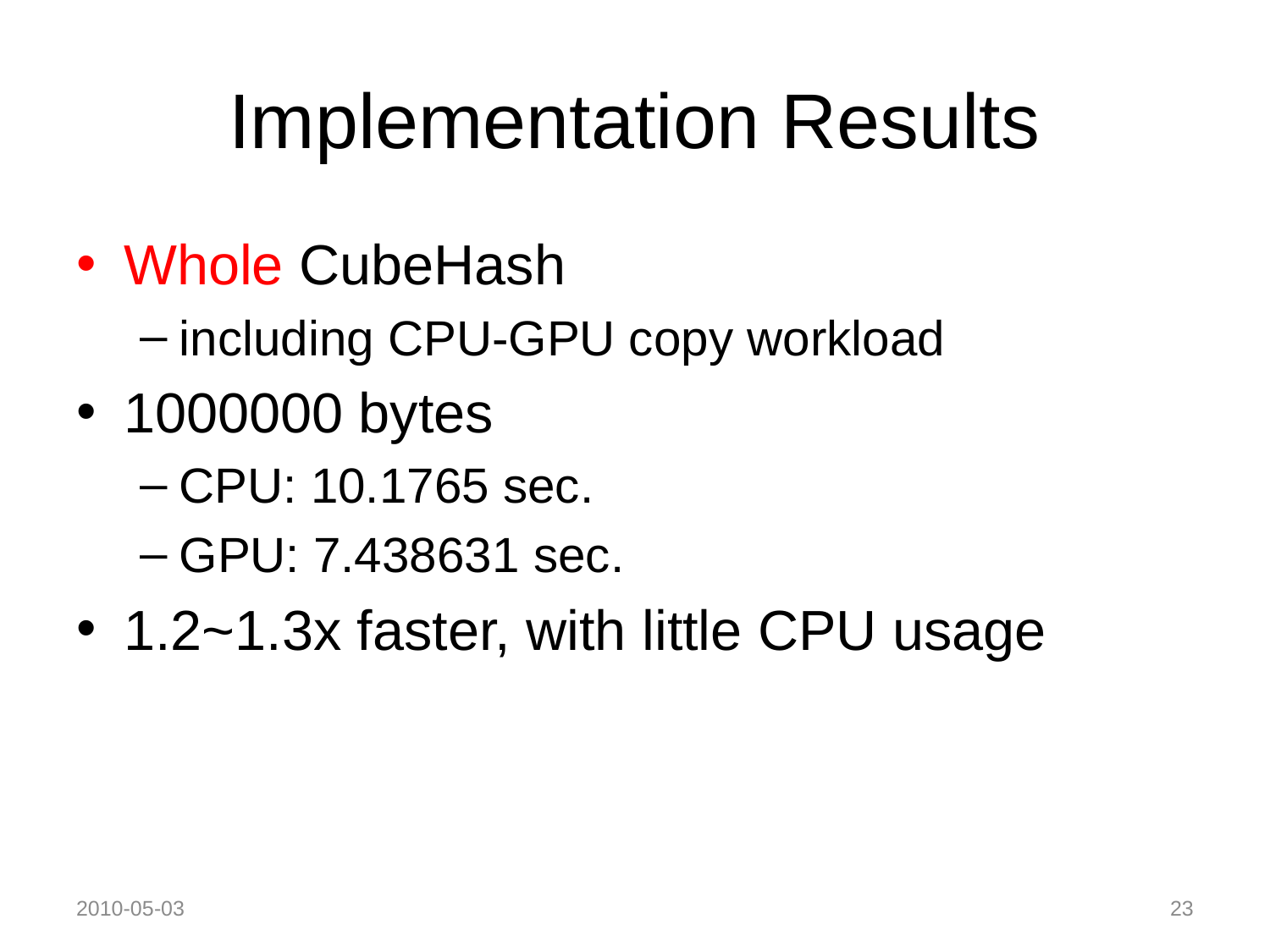

# Implementation Results
Whole CubeHash
including CPU-GPU copy workload
1000000 bytes
CPU: 10.1765 sec.
GPU: 7.438631 sec.
1.2~1.3x faster, with little CPU usage
2010-05-03
23